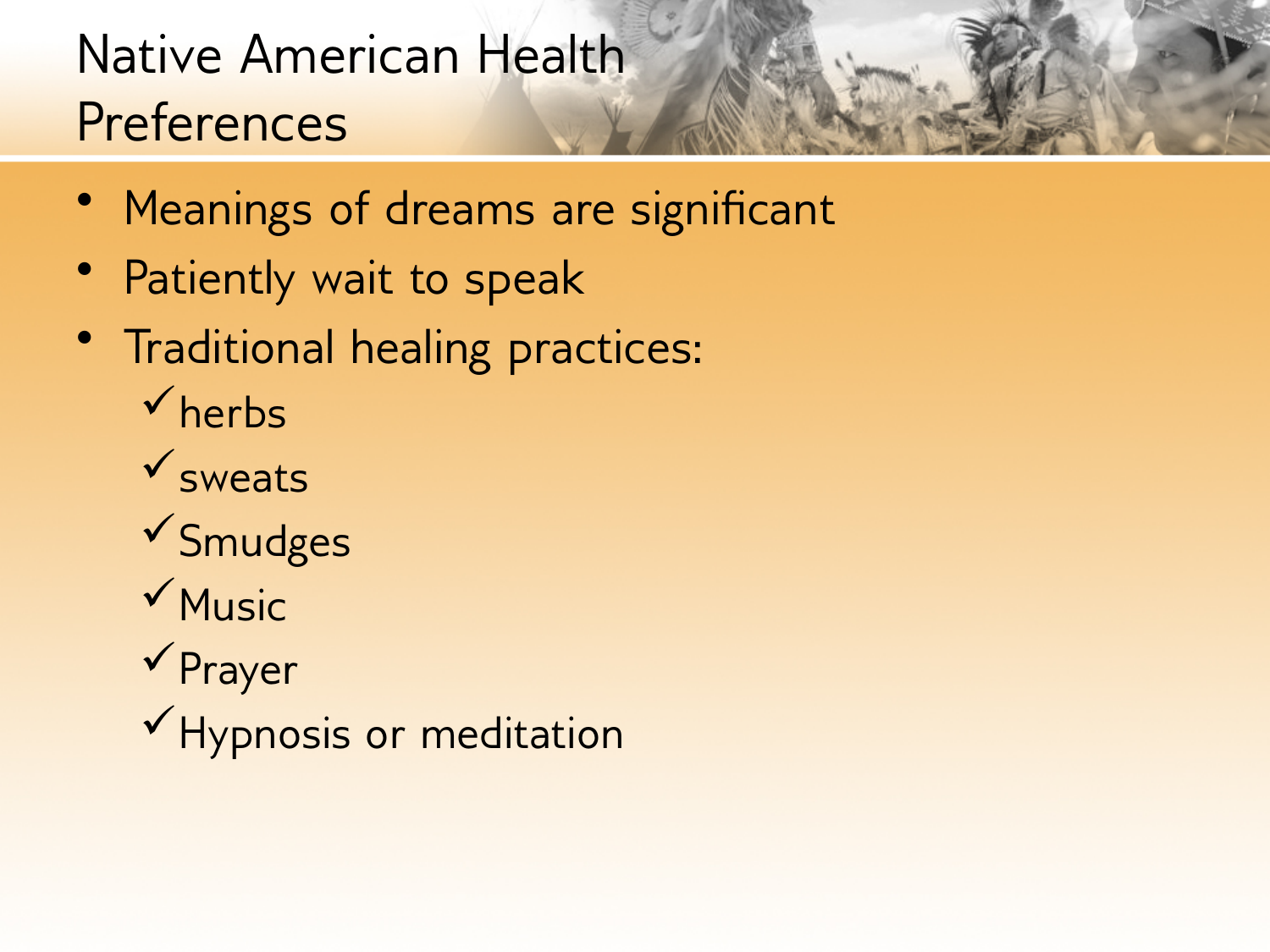

# Native American Health Preferences
Meanings of dreams are significant
Patiently wait to speak
Traditional healing practices:
herbs
sweats
Smudges
Music
Prayer
Hypnosis or meditation